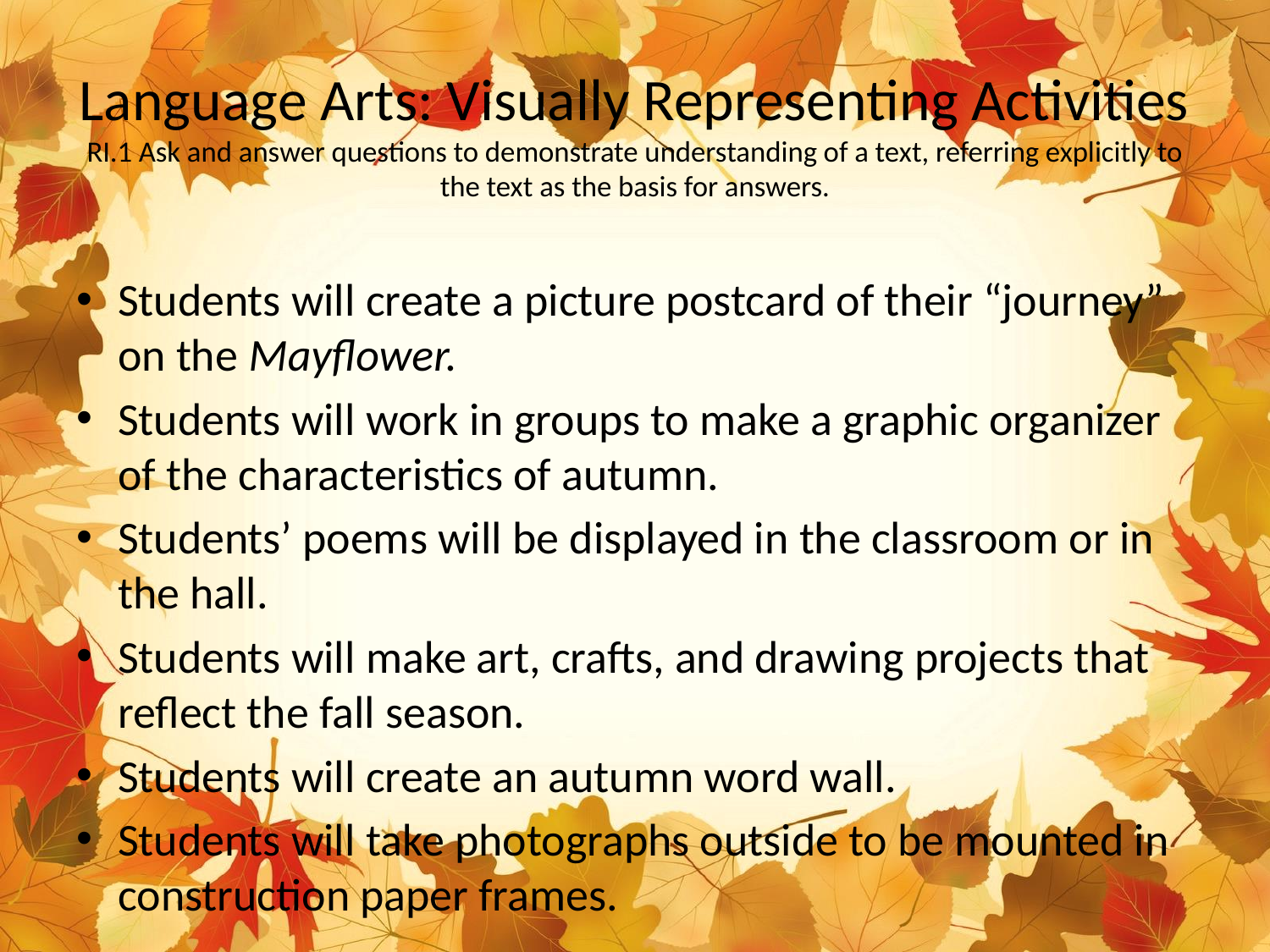

# Language Arts: Visually Representing Activities RI.1 Ask and answer questions to demonstrate understanding of a text, referring explicitly to the text as the basis for answers.
Students will create a picture postcard of their “journey” on the Mayflower.
Students will work in groups to make a graphic organizer of the characteristics of autumn.
Students’ poems will be displayed in the classroom or in the hall.
Students will make art, crafts, and drawing projects that reflect the fall season.
Students will create an autumn word wall.
Students will take photographs outside to be mounted in construction paper frames.